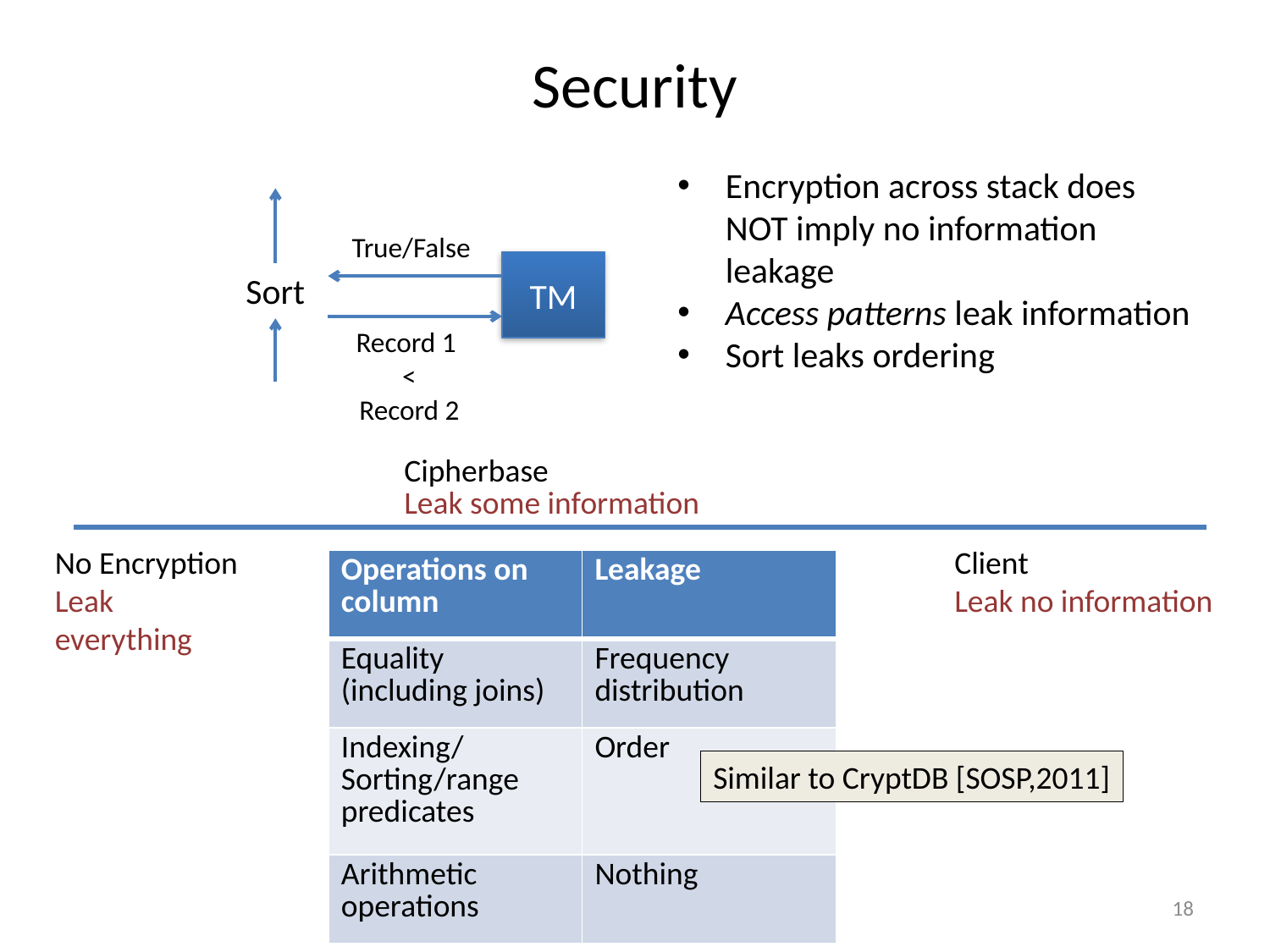

# Security
Encryption across stack does NOT imply no information leakage
Access patterns leak information
Sort leaks ordering
True/False
TM
Sort
Record 1
<
Record 2
Cipherbase
Leak some information
No Encryption
Leak everything
Client
Leak no information
| Operations on column | Leakage |
| --- | --- |
| Equality (including joins) | Frequency distribution |
| Indexing/Sorting/range predicates | Order |
| Arithmetic operations | Nothing |
Similar to CryptDB [SOSP,2011]
18